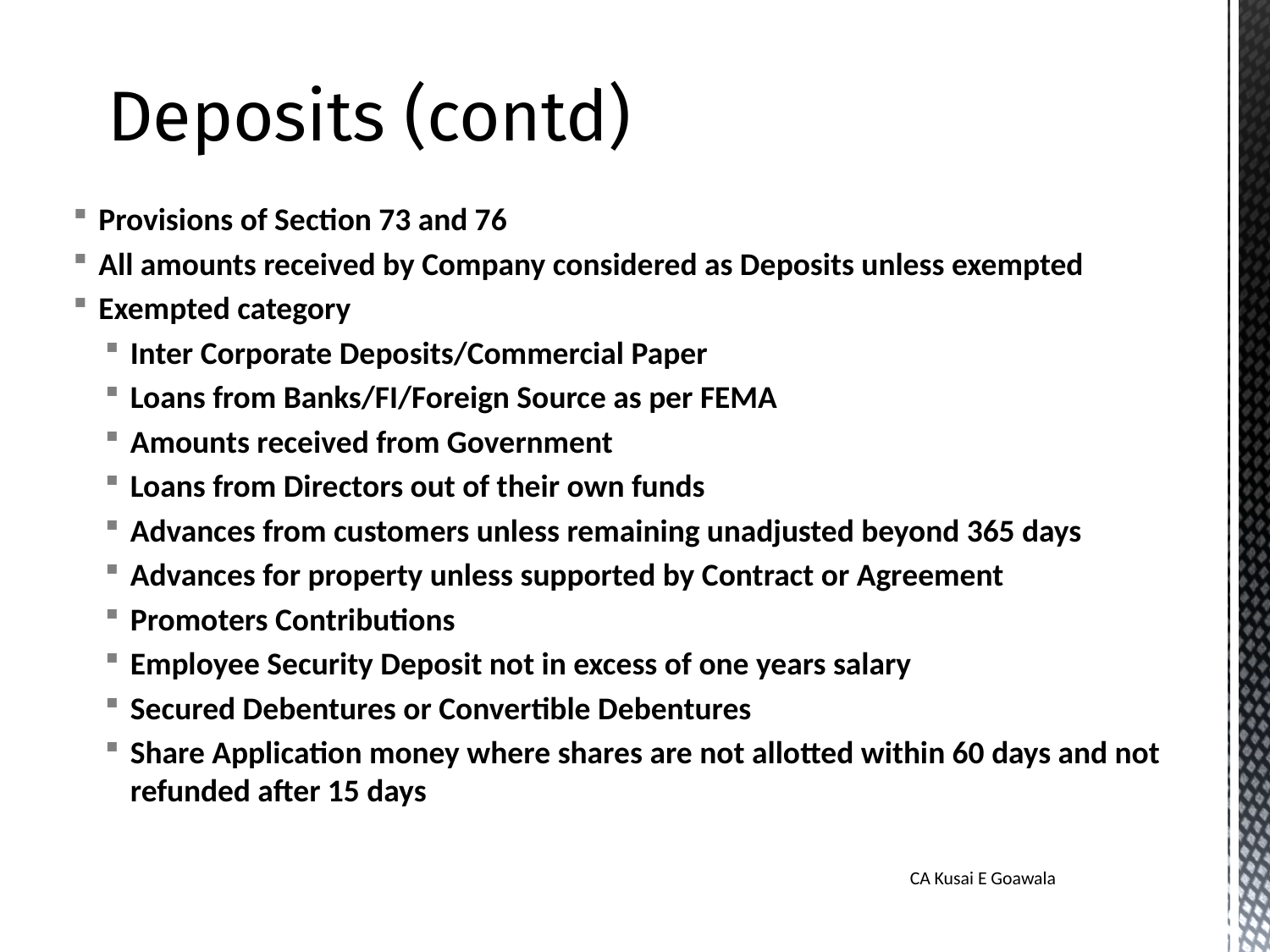

# Deposits (contd)
Provisions of Section 73 and 76
All amounts received by Company considered as Deposits unless exempted
Exempted category
Inter Corporate Deposits/Commercial Paper
Loans from Banks/FI/Foreign Source as per FEMA
Amounts received from Government
Loans from Directors out of their own funds
Advances from customers unless remaining unadjusted beyond 365 days
Advances for property unless supported by Contract or Agreement
Promoters Contributions
Employee Security Deposit not in excess of one years salary
Secured Debentures or Convertible Debentures
Share Application money where shares are not allotted within 60 days and not refunded after 15 days

CA Kusai E Goawala